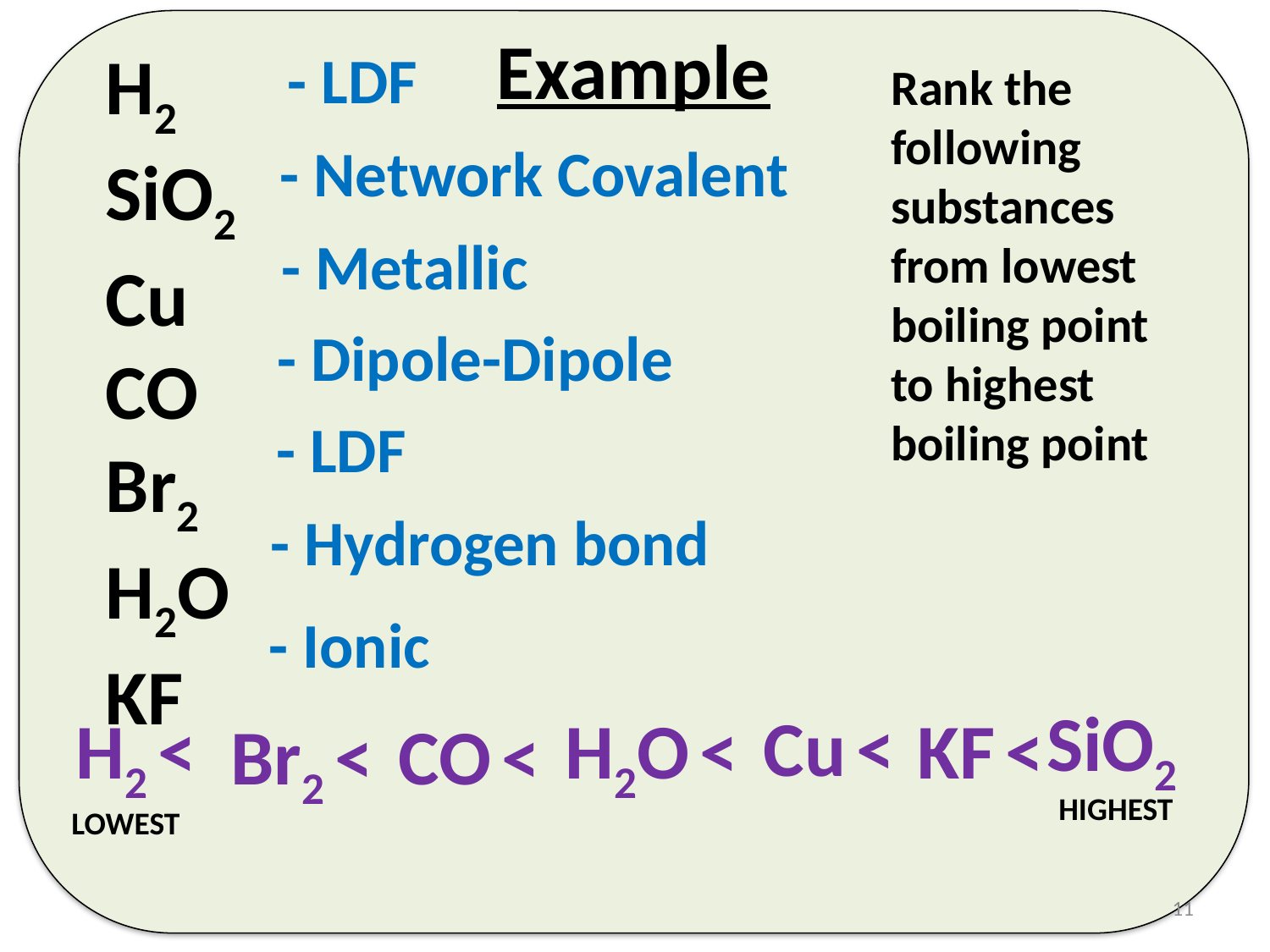

Example
H2
SiO2
Cu
CO
Br2
H2O
KF
- LDF
Rank the following substances from lowest boiling point to highest boiling point
- Network Covalent
- Metallic
- Dipole-Dipole
- LDF
- Hydrogen bond
- Ionic
SiO2
Cu <
H2O <
KF <
H2 <
Br2 <
CO <
HIGHEST
LOWEST
11